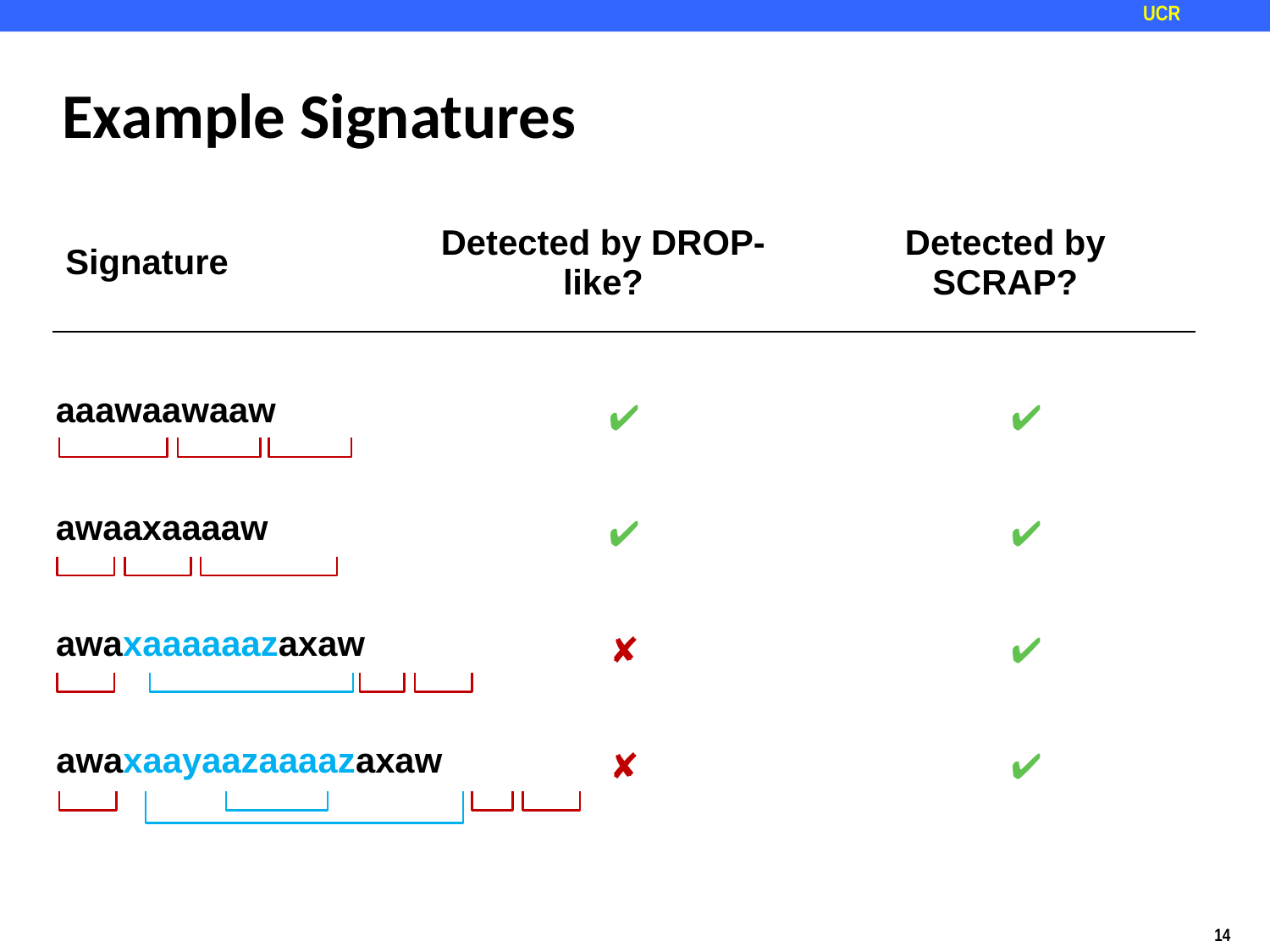

# Example Signatures
| Signature | Detected by DROP-like? | Detected by SCRAP? |
| --- | --- | --- |
| ✔ | ✔ |
| --- | --- |
aaawaawaaw

| ✔ | ✔ |
| --- | --- |

awaaxaaaaw

| ✘ | ✔ |
| --- | --- |
awaxaaaaaazaxaw

| ✘ | ✔ |
| --- | --- |
awaxaayaazaaaazaxaw